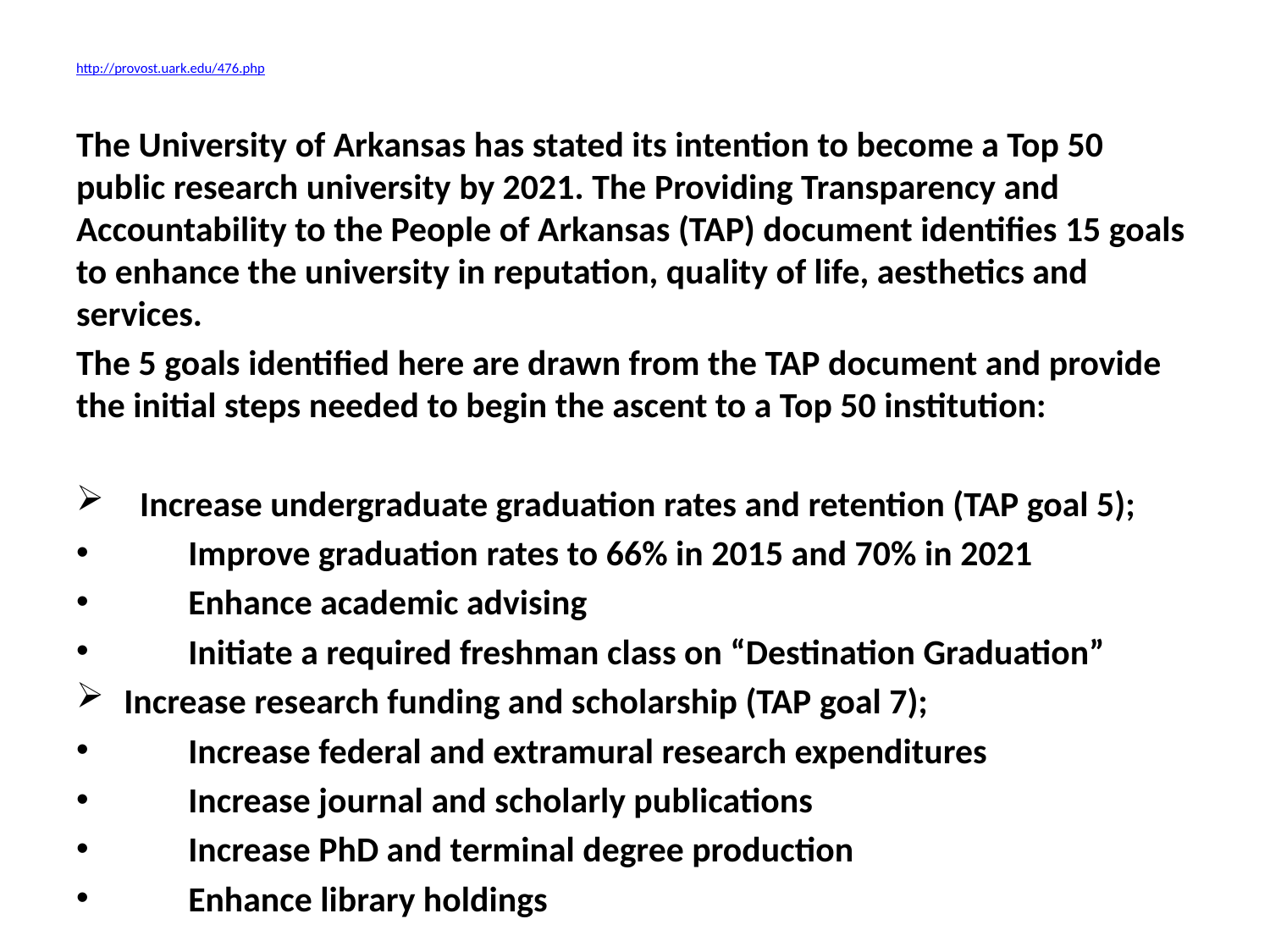

#
http://provost.uark.edu/476.php

The University of Arkansas has stated its intention to become a Top 50 public research university by 2021. The Providing Transparency and Accountability to the People of Arkansas (TAP) document identifies 15 goals to enhance the university in reputation, quality of life, aesthetics and services.
The 5 goals identified here are drawn from the TAP document and provide the initial steps needed to begin the ascent to a Top 50 institution:

  Increase undergraduate graduation rates and retention (TAP goal 5);
        Improve graduation rates to 66% in 2015 and 70% in 2021
        Enhance academic advising
        Initiate a required freshman class on “Destination Graduation”
Increase research funding and scholarship (TAP goal 7);
        Increase federal and extramural research expenditures
        Increase journal and scholarly publications
        Increase PhD and terminal degree production
        Enhance library holdings